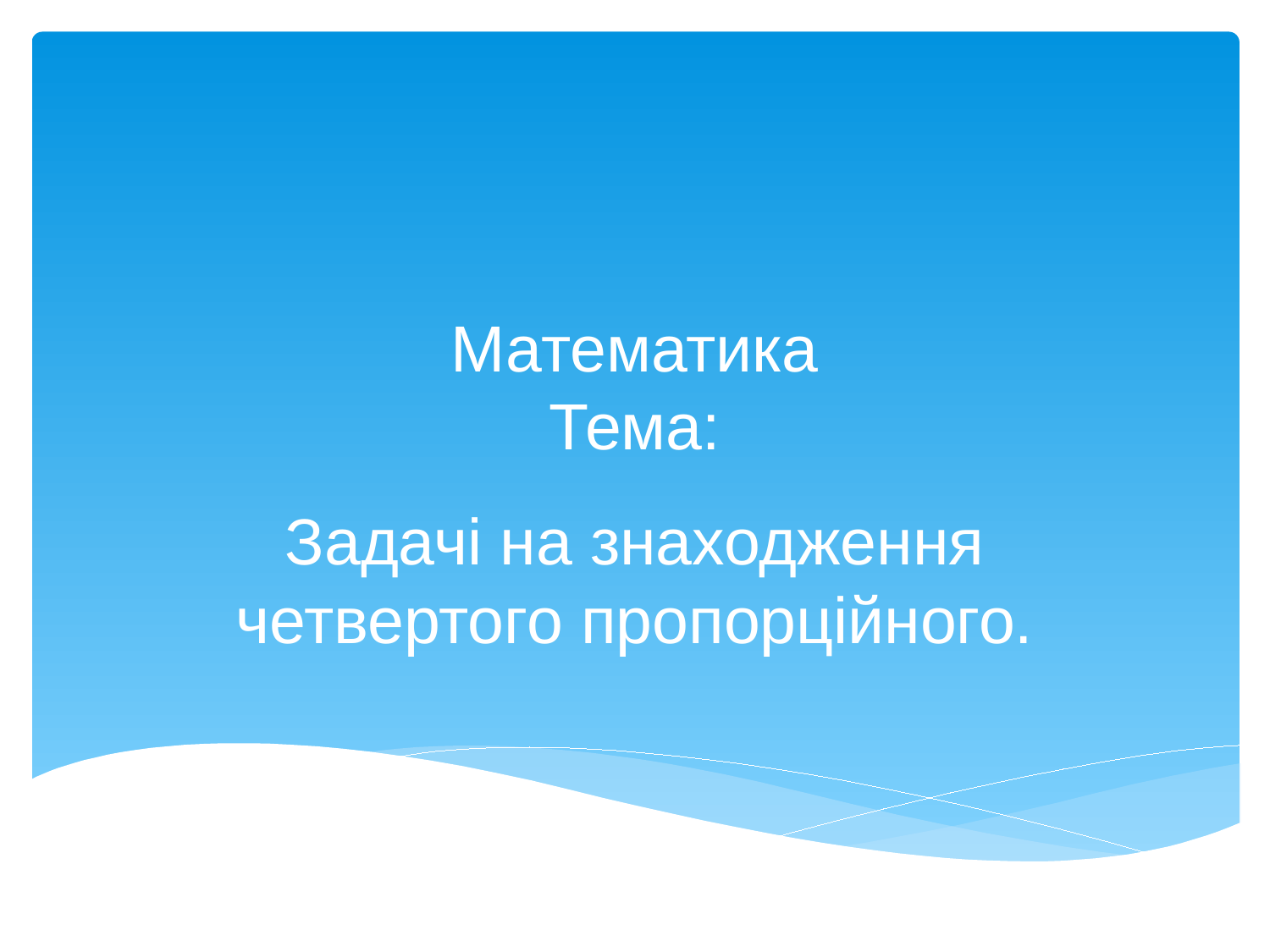

# Математика Тема:
Задачі на знаходження четвертого пропорційного.